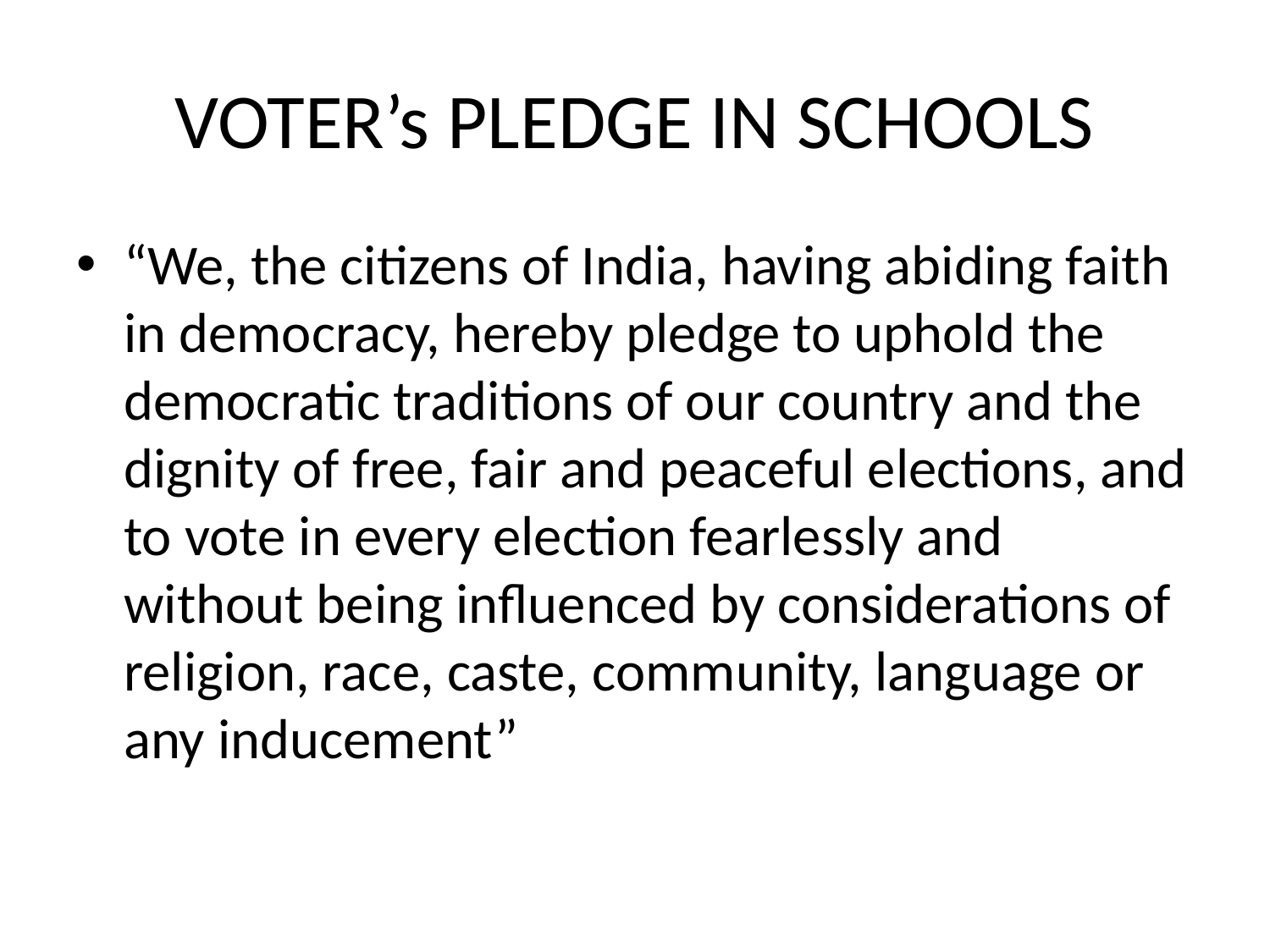

# VOTER’s PLEDGE IN SCHOOLS
“We, the citizens of India, having abiding faith in democracy, hereby pledge to uphold the democratic traditions of our country and the dignity of free, fair and peaceful elections, and to vote in every election fearlessly and without being influenced by considerations of religion, race, caste, community, language or any inducement”